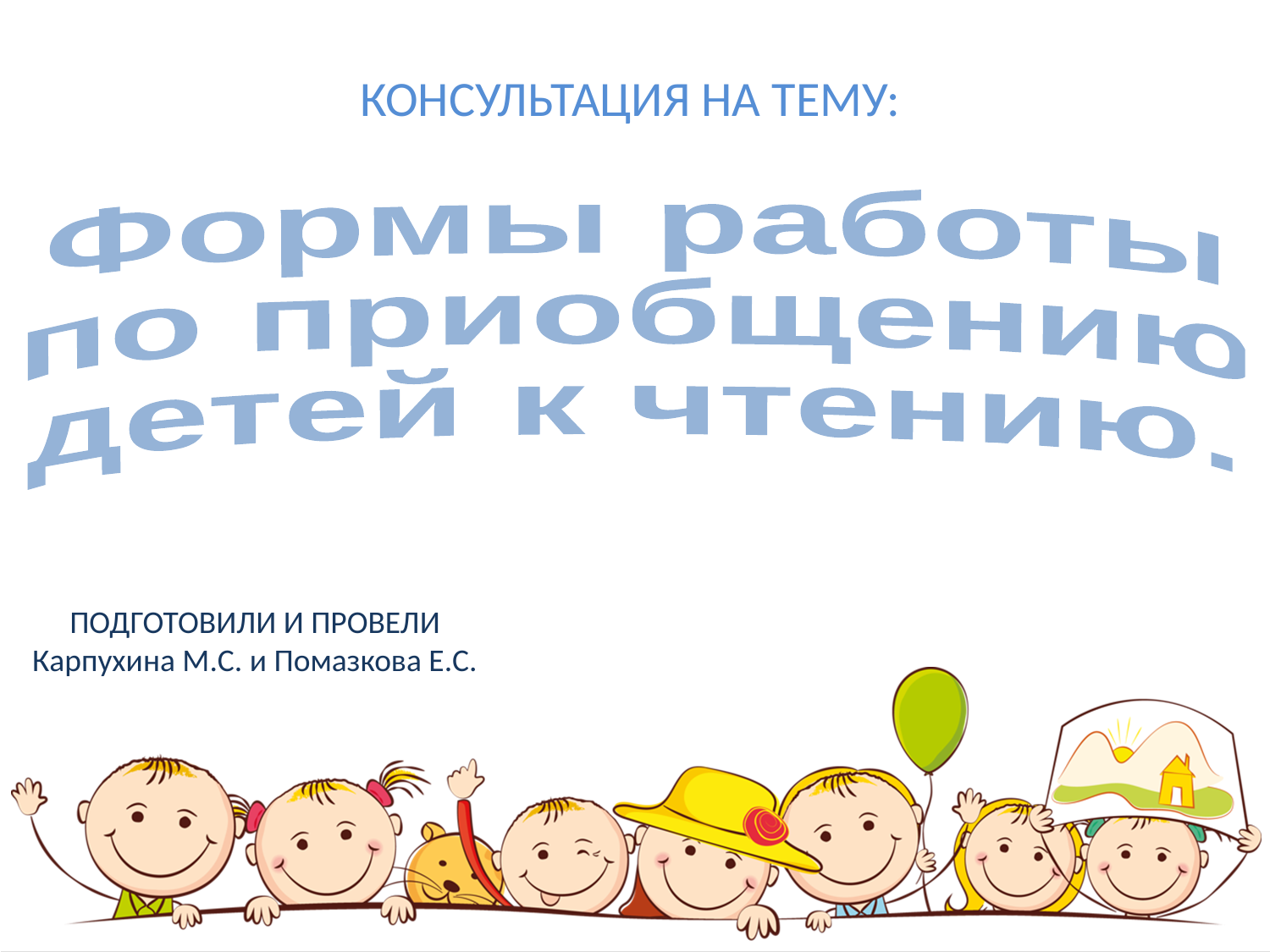

КОНСУЛЬТАЦИЯ НА ТЕМУ:
Формы работы
по приобщению
детей к чтению.
ПОДГОТОВИЛИ И ПРОВЕЛИ
Карпухина М.С. и Помазкова Е.С.